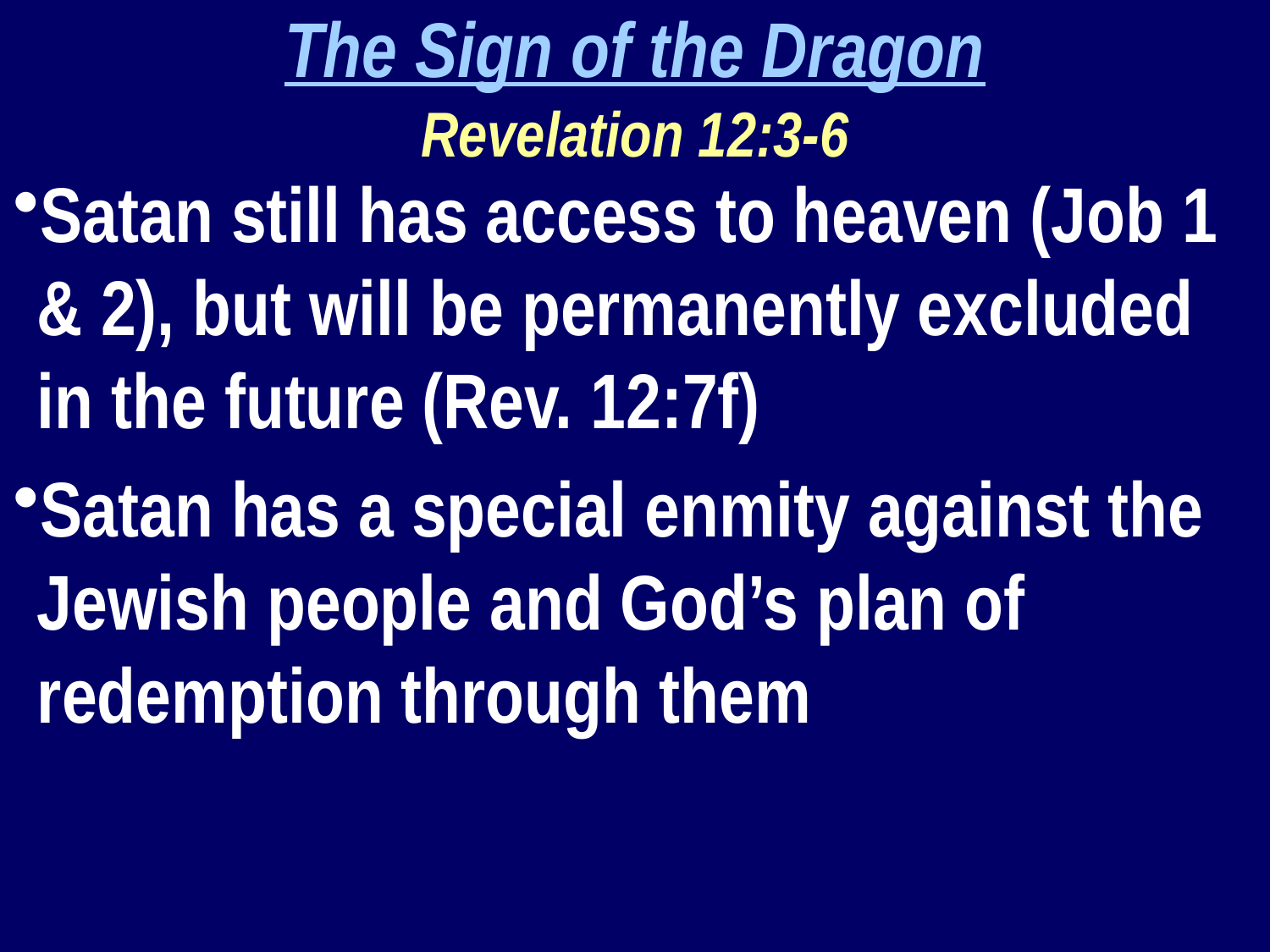

The Sign of the Dragon
Revelation 12:3-6
Satan still has access to heaven (Job 1 & 2), but will be permanently excluded in the future (Rev. 12:7f)
Satan has a special enmity against the Jewish people and God’s plan of redemption through them